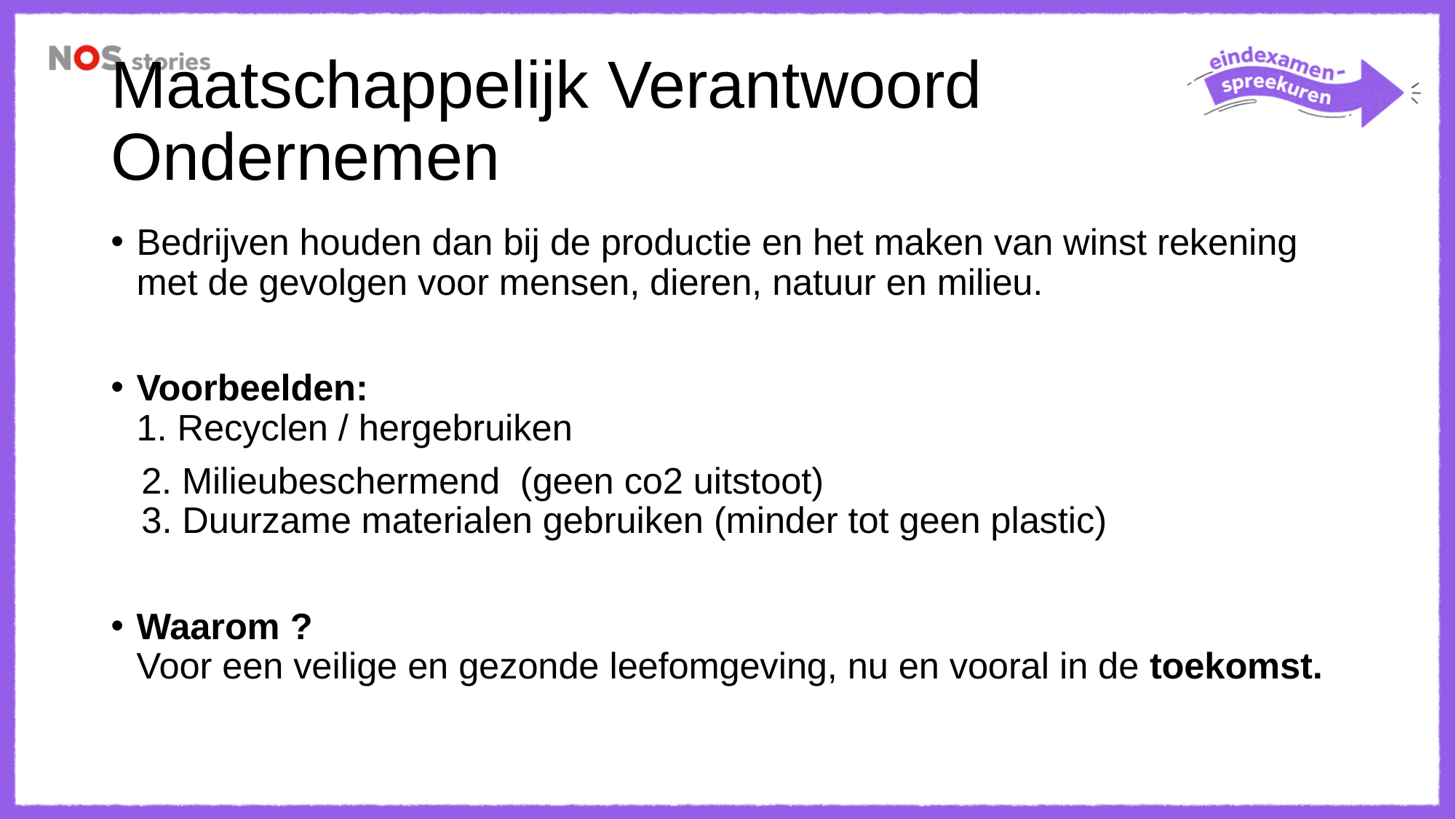

# Maatschappelijk Verantwoord Ondernemen
Bedrijven houden dan bij de productie en het maken van winst rekening met de gevolgen voor mensen, dieren, natuur en milieu.

Voorbeelden:
1. Recyclen / hergebruiken
   2. Milieubeschermend  (geen co2 uitstoot)
   3. Duurzame materialen gebruiken (minder tot geen plastic)

Waarom ?
Voor een veilige en gezonde leefomgeving, nu en vooral in de toekomst.